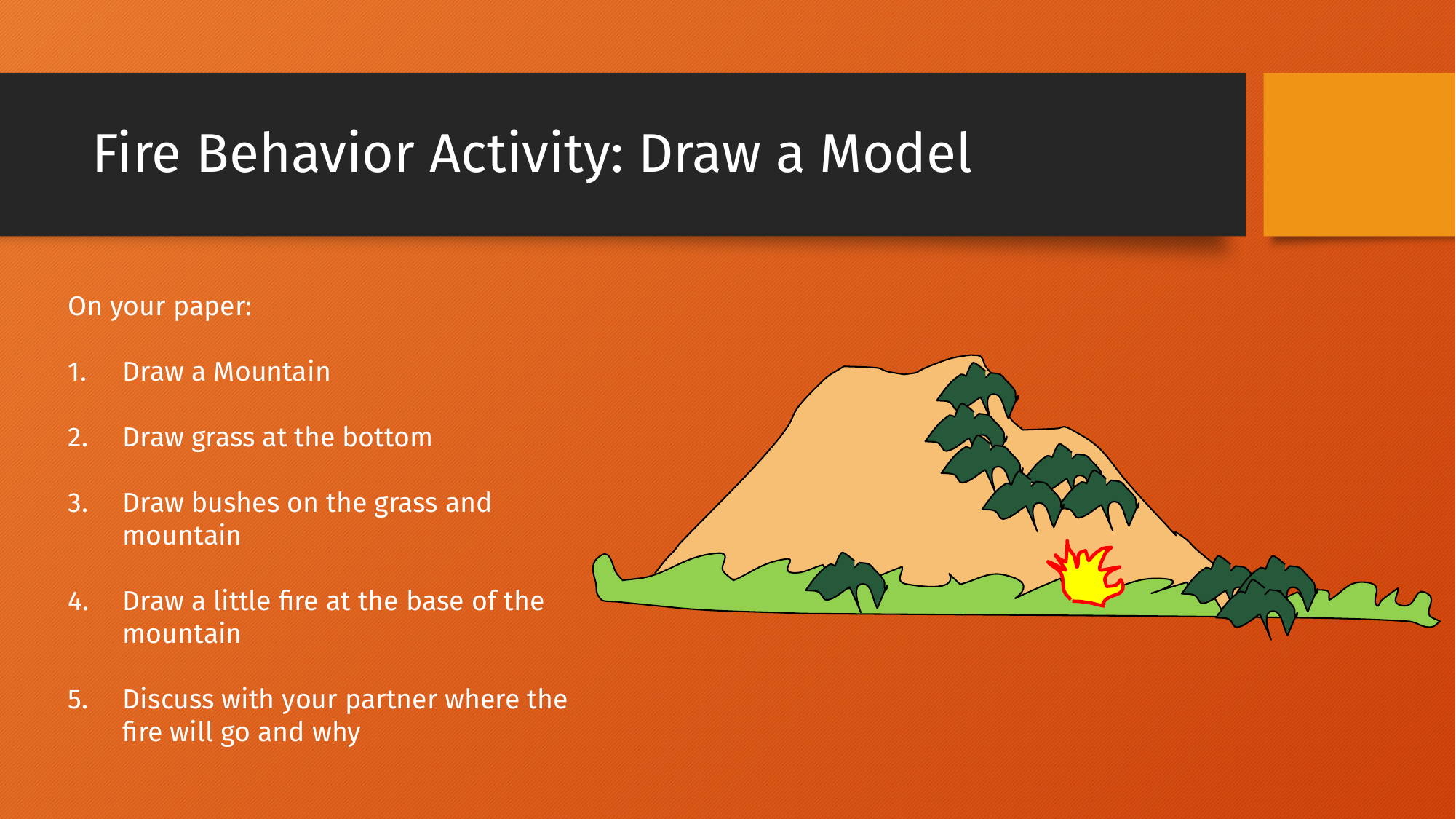

# Fire Behavior Activity: Draw a Model
On your paper:

Draw a Mountain

Draw grass at the bottom

Draw bushes on the grass and mountain

Draw a little fire at the base of the mountain

Discuss with your partner where the fire will go and why